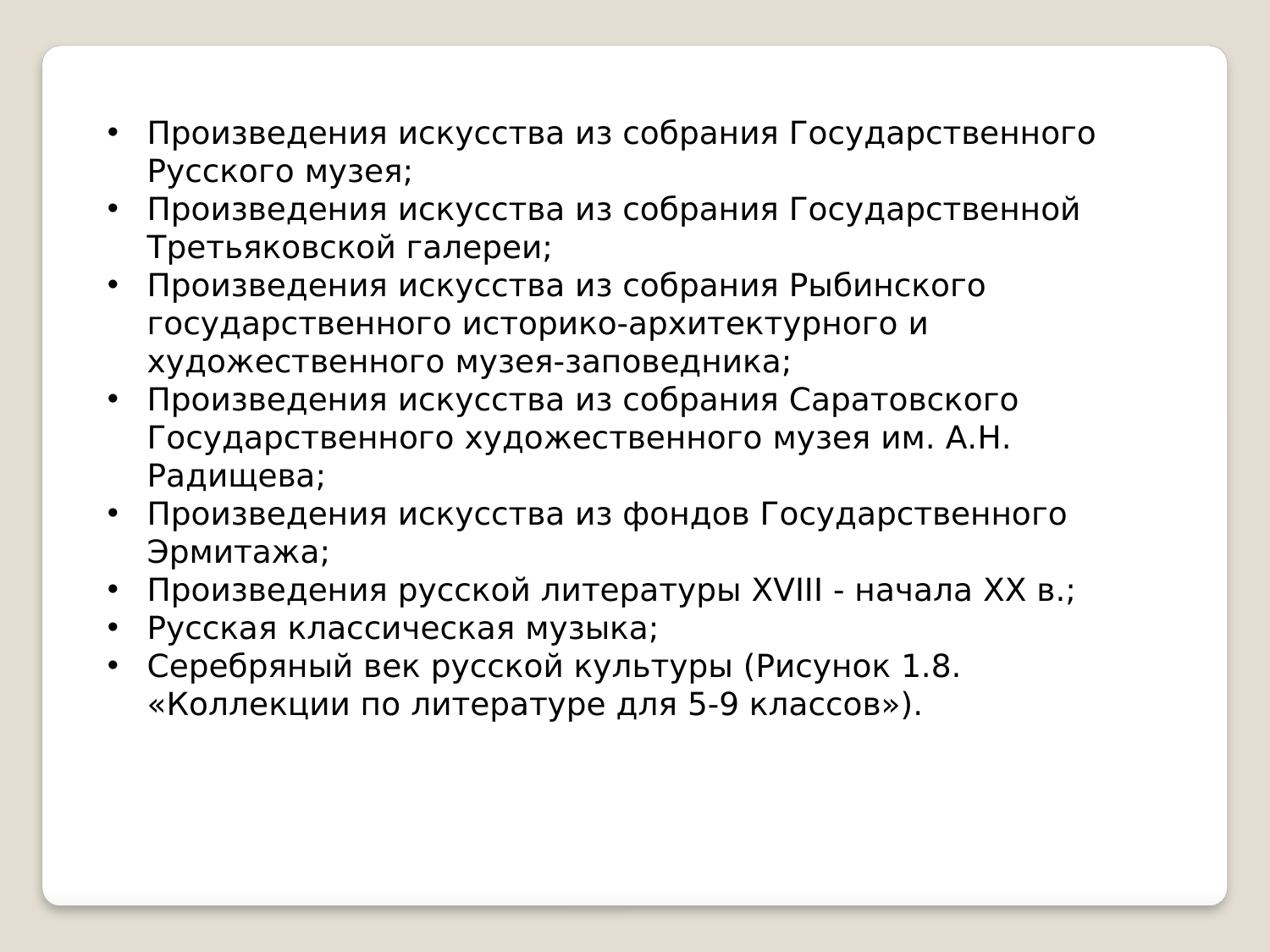

Произведения искусства из собрания Государственного Русского музея;
Произведения искусства из собрания Государственной Третьяковской галереи;
Произведения искусства из собрания Рыбинского государственного историко-архитектурного и художественного музея-заповедника;
Произведения искусства из собрания Саратовского Государственного художественного музея им. А.Н. Радищева;
Произведения искусства из фондов Государственного Эрмитажа;
Произведения русской литературы XVIII - начала XX в.;
Русская классическая музыка;
Серебряный век русской культуры (Рисунок 1.8. «Коллекции по литературе для 5-9 классов»).